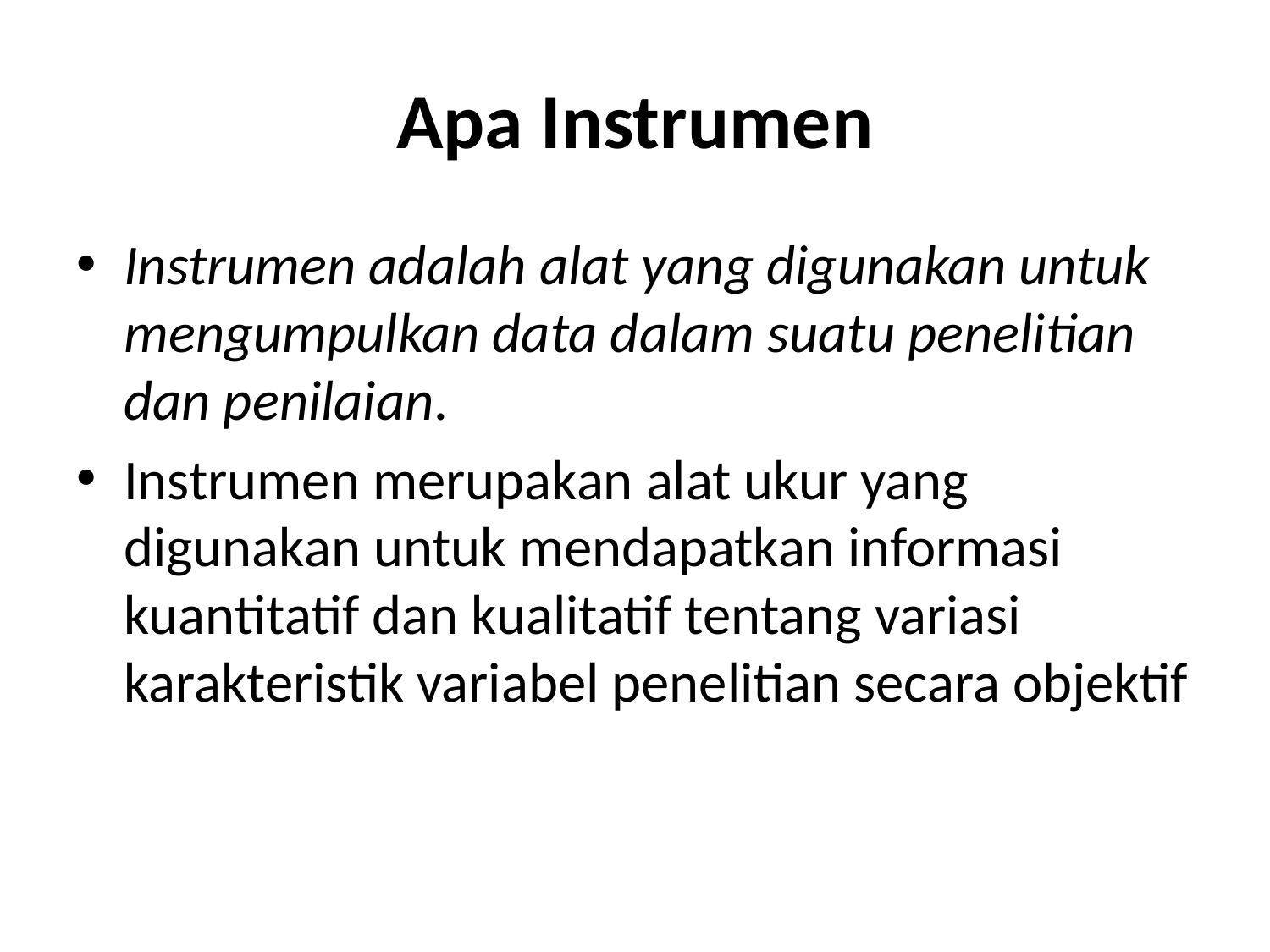

# Apa Instrumen
Instrumen adalah alat yang digunakan untuk mengumpulkan data dalam suatu penelitian dan penilaian.
Instrumen merupakan alat ukur yang digunakan untuk mendapatkan informasi kuantitatif dan kualitatif tentang variasi karakteristik variabel penelitian secara objektif